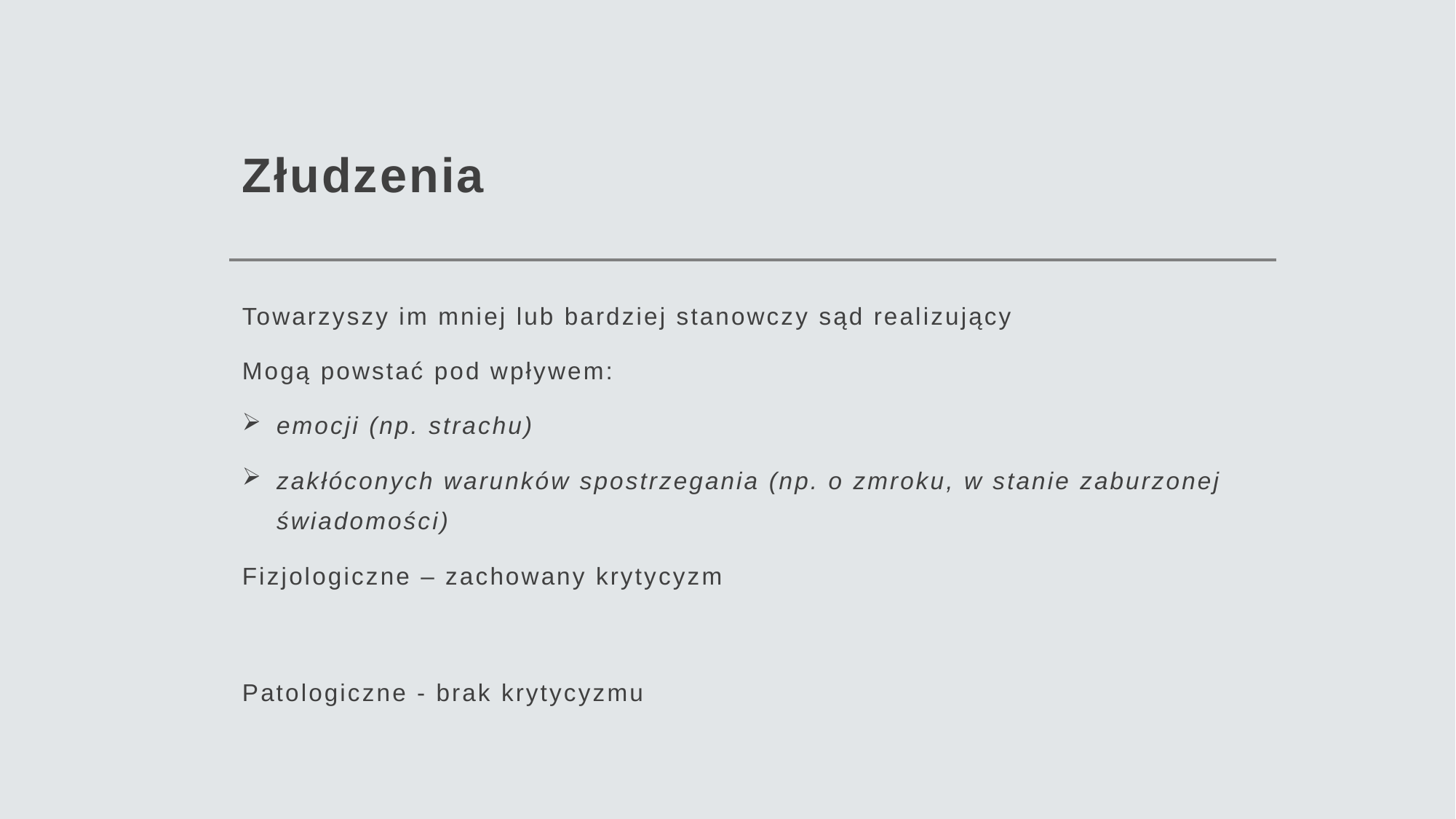

# Złudzenia
Towarzyszy im mniej lub bardziej stanowczy sąd realizujący
Mogą powstać pod wpływem:
emocji (np. strachu)
zakłóconych warunków spostrzegania (np. o zmroku, w stanie zaburzonej świadomości)
Fizjologiczne – zachowany krytycyzm

Patologiczne - brak krytycyzmu